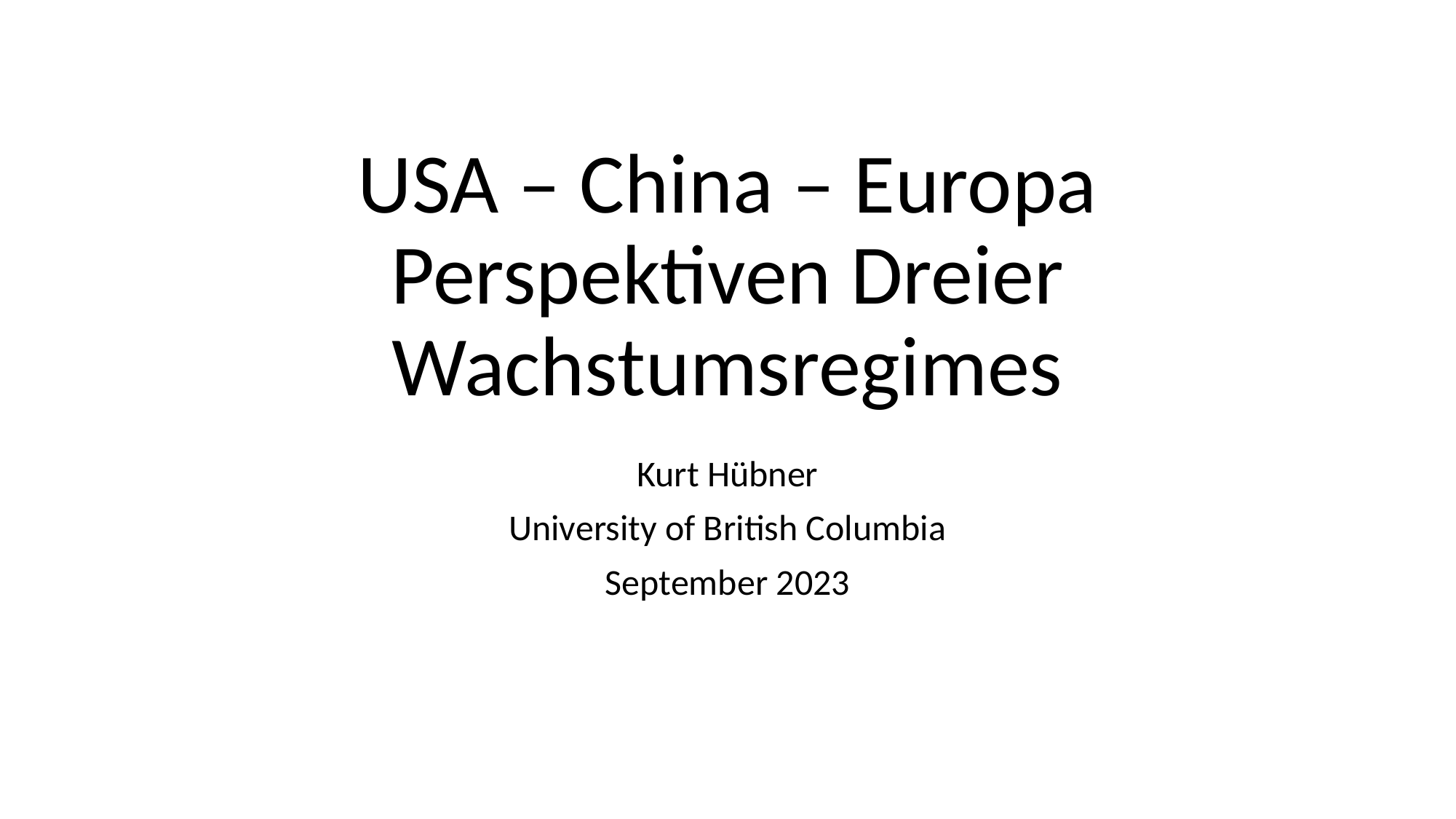

# USA – China – Europa Perspektiven Dreier Wachstumsregimes
Kurt Hübner
University of British Columbia
September 2023